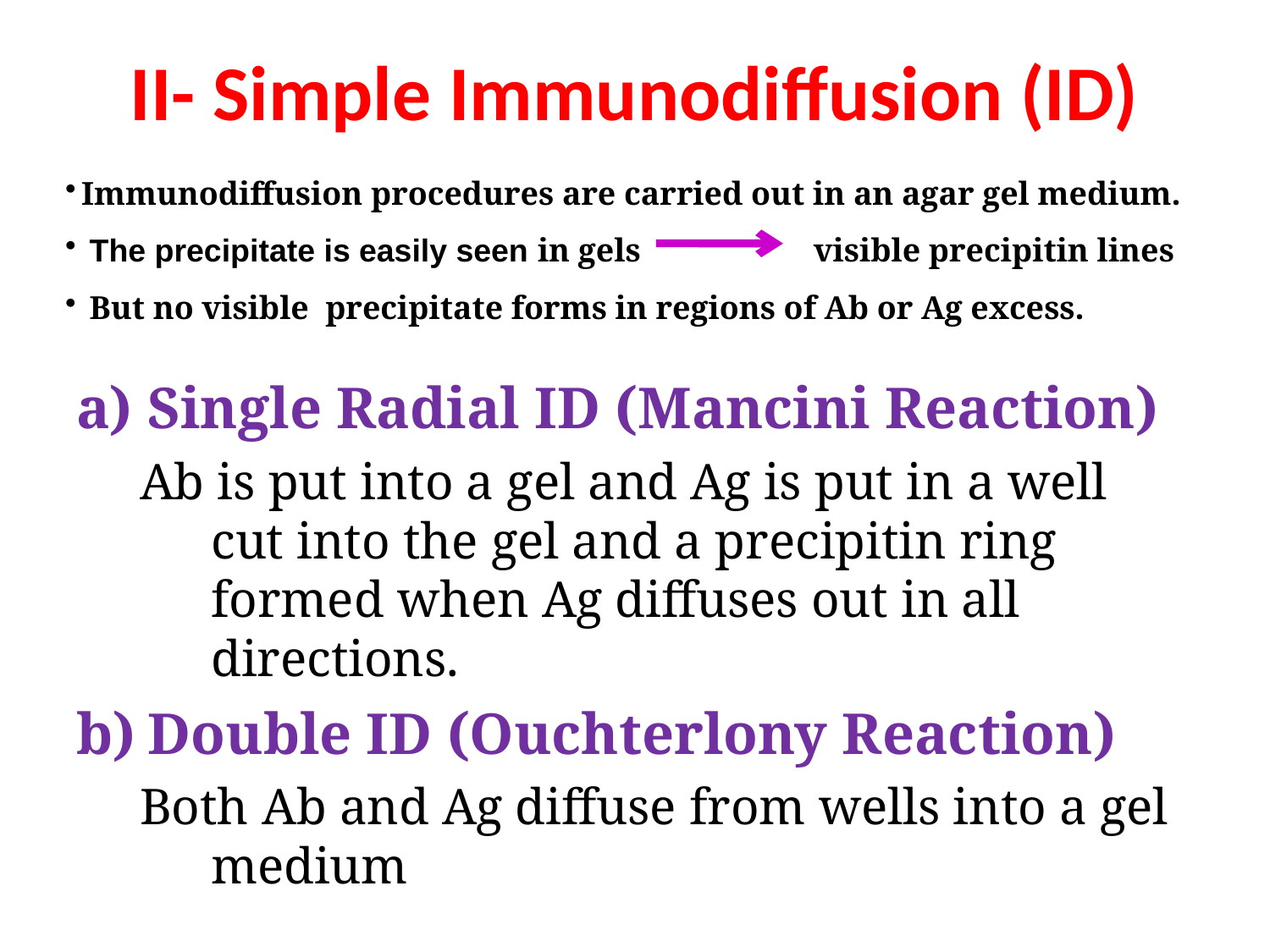

# II- Simple Immunodiffusion (ID)
Immunodiffusion procedures are carried out in an agar gel medium.
 The precipitate is easily seen in gels                     visible precipitin lines
 But no visible  precipitate forms in regions of Ab or Ag excess.
Single Radial ID (Mancini Reaction)
Ab is put into a gel and Ag is put in a well cut into the gel and a precipitin ring formed when Ag diffuses out in all directions.
Double ID (Ouchterlony Reaction)
Both Ab and Ag diffuse from wells into a gel medium